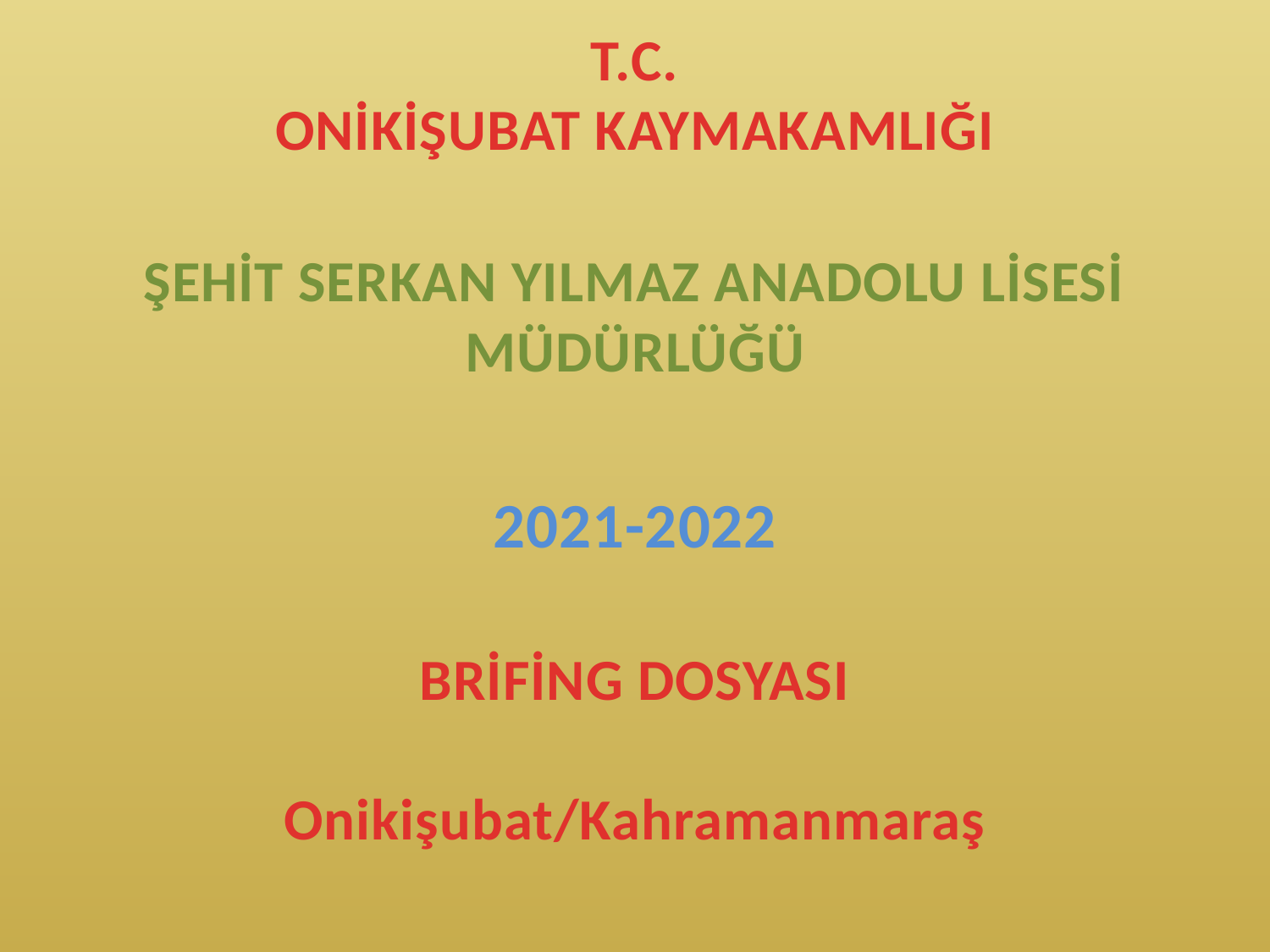

T.C.
ONİKİŞUBAT KAYMAKAMLIĞI
ŞEHİT SERKAN YILMAZ ANADOLU LİSESİ MÜDÜRLÜĞÜ

2021-2022
BRİFİNG DOSYASI
Onikişubat/Kahramanmaraş